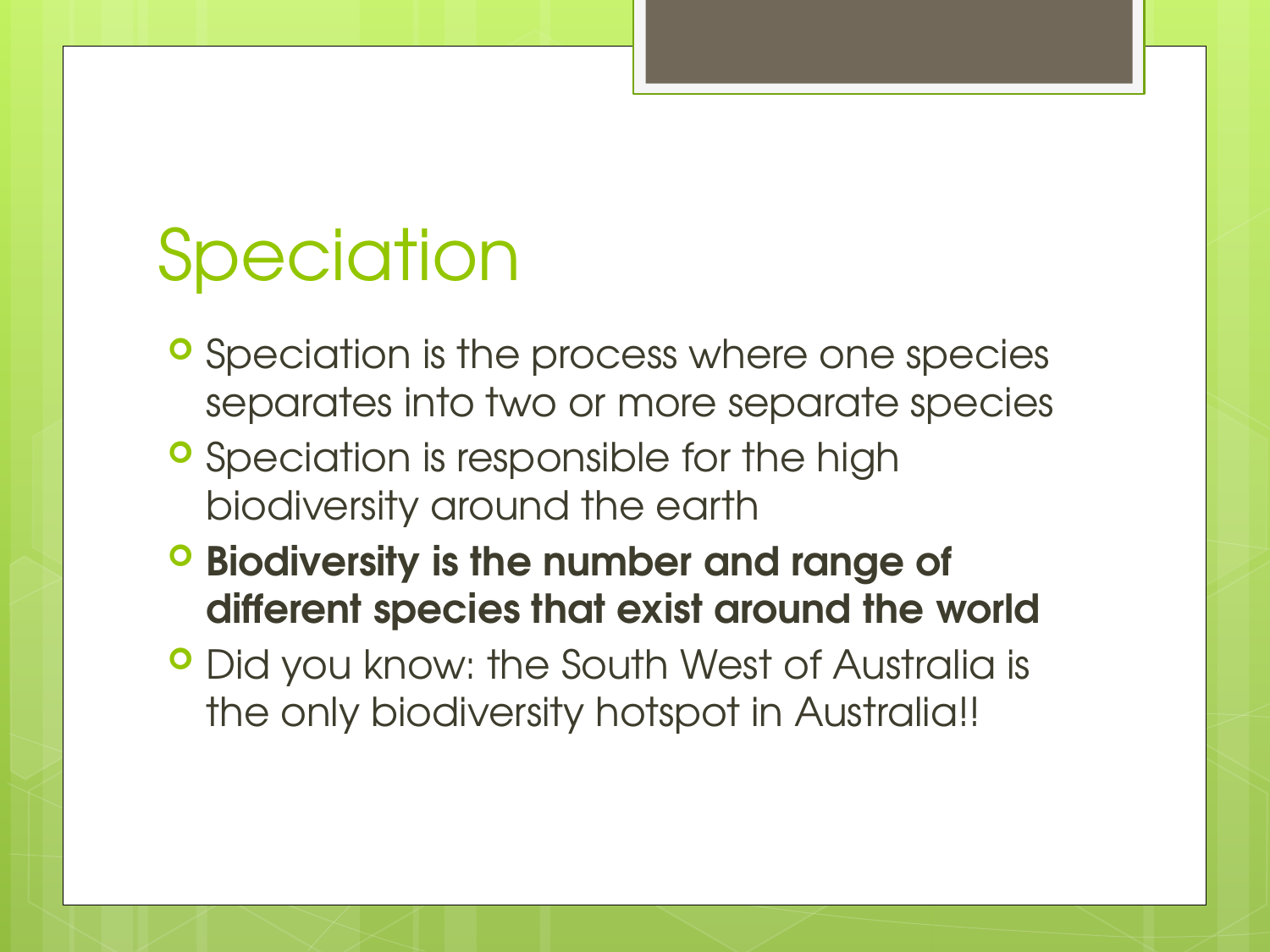

# Speciation
Speciation is the process where one species separates into two or more separate species
Speciation is responsible for the high biodiversity around the earth
Biodiversity is the number and range of different species that exist around the world
Did you know: the South West of Australia is the only biodiversity hotspot in Australia!!